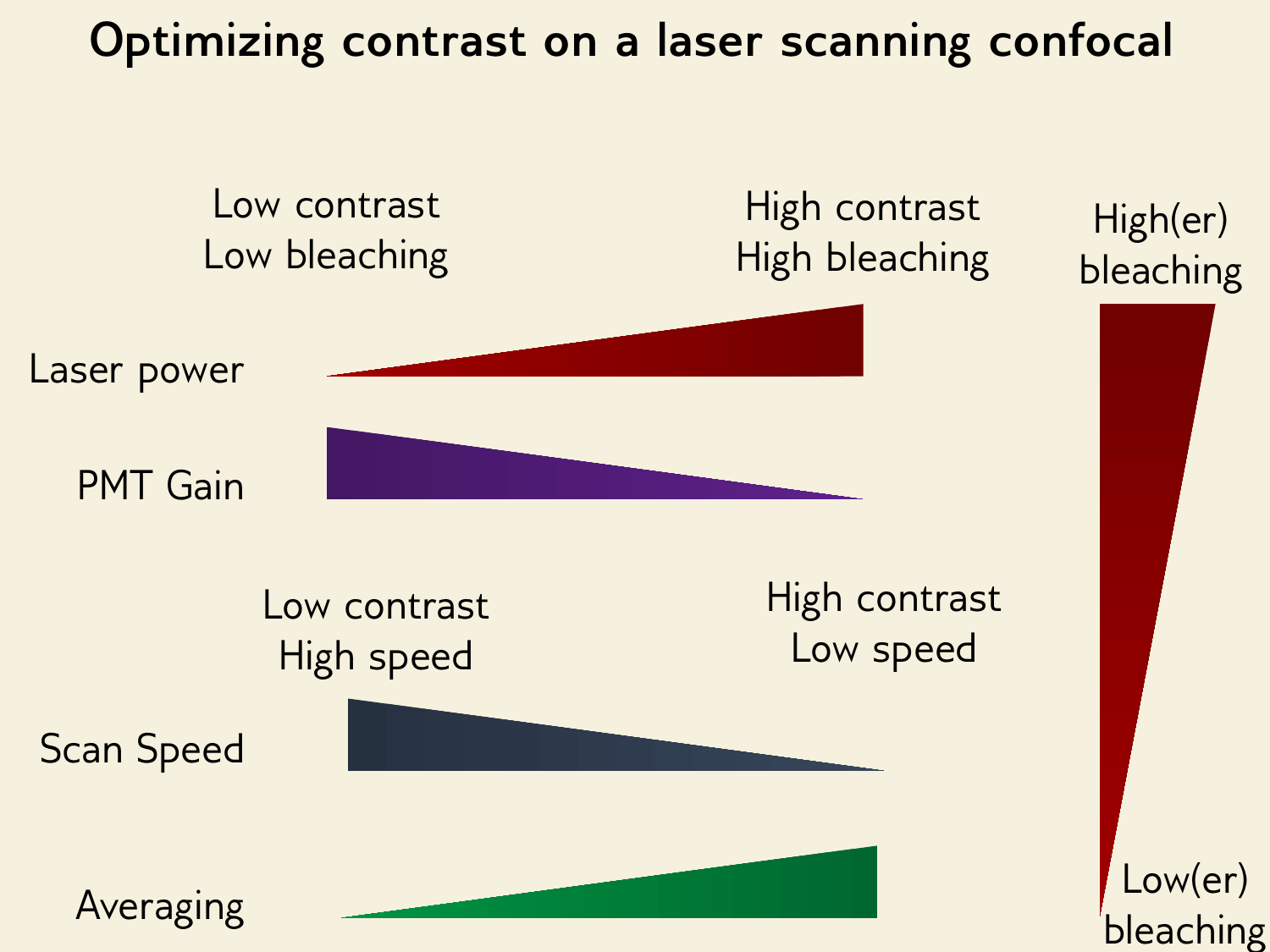

Optimizing contrast on a laser scanning confocal
Low contrast
Low bleaching
High contrast
High bleaching
High(er) bleaching

Laser power

PMT Gain

High contrast
Low speed
Low contrast
High speed

Scan Speed
Low(er) bleaching

Averaging